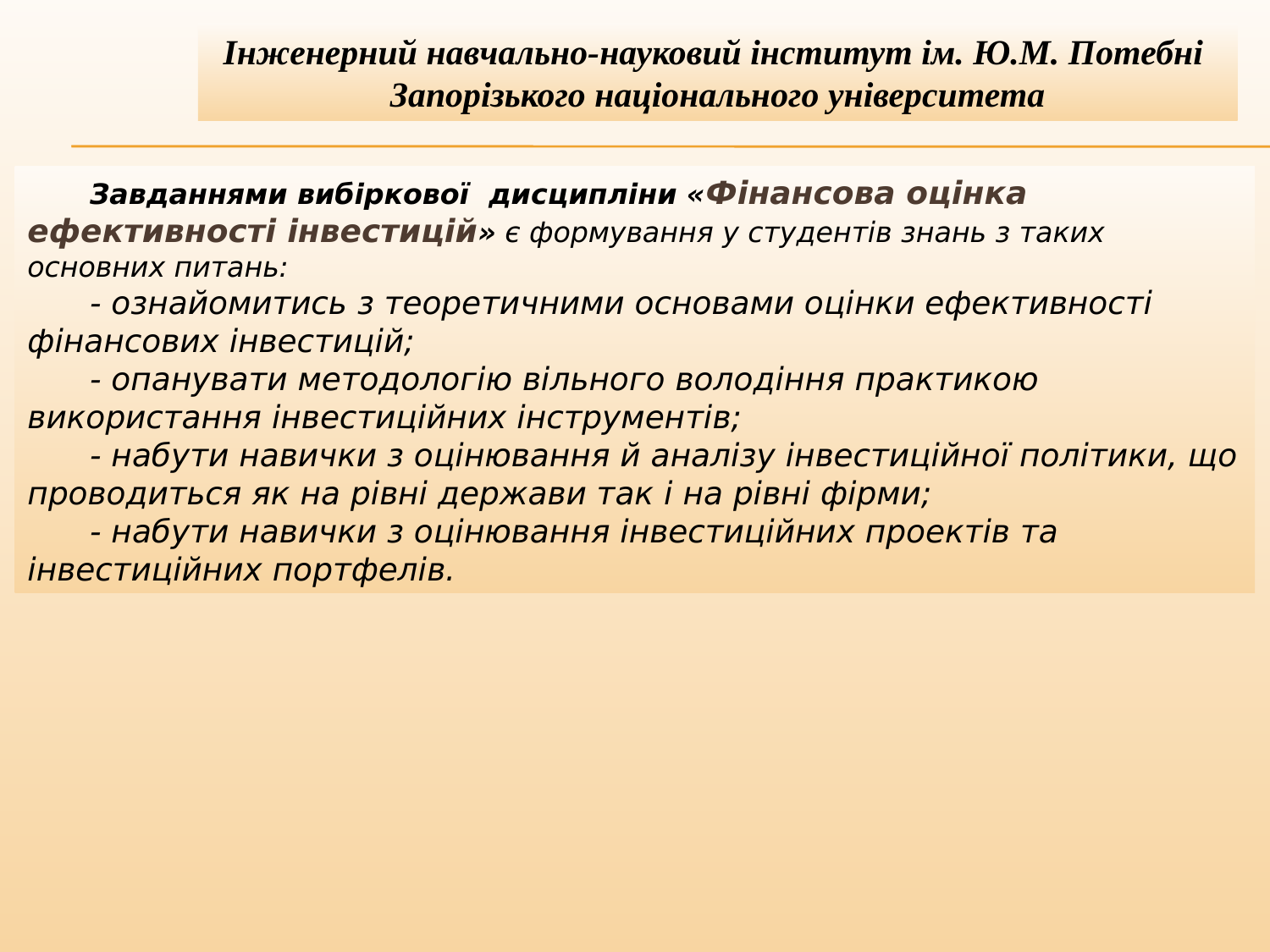

Інженерний навчально-науковий інститут ім. Ю.М. Потебні
Запорізького національного університета
Завданнями вибіркової  дисципліни «Фінансова оцінка ефективності інвестицій» є формування у студентів знань з таких основних питань:
- ознайомитись з теоретичними основами оцінки ефективності фінансових інвестицій;
- опанувати методологію вільного володіння практикою використання інвестиційних інструментів;
- набути навички з оцінювання й аналізу інвестиційної політики, що проводиться як на рівні держави так і на рівні фірми;
- набути навички з оцінювання інвестиційних проектів та інвестиційних портфелів.